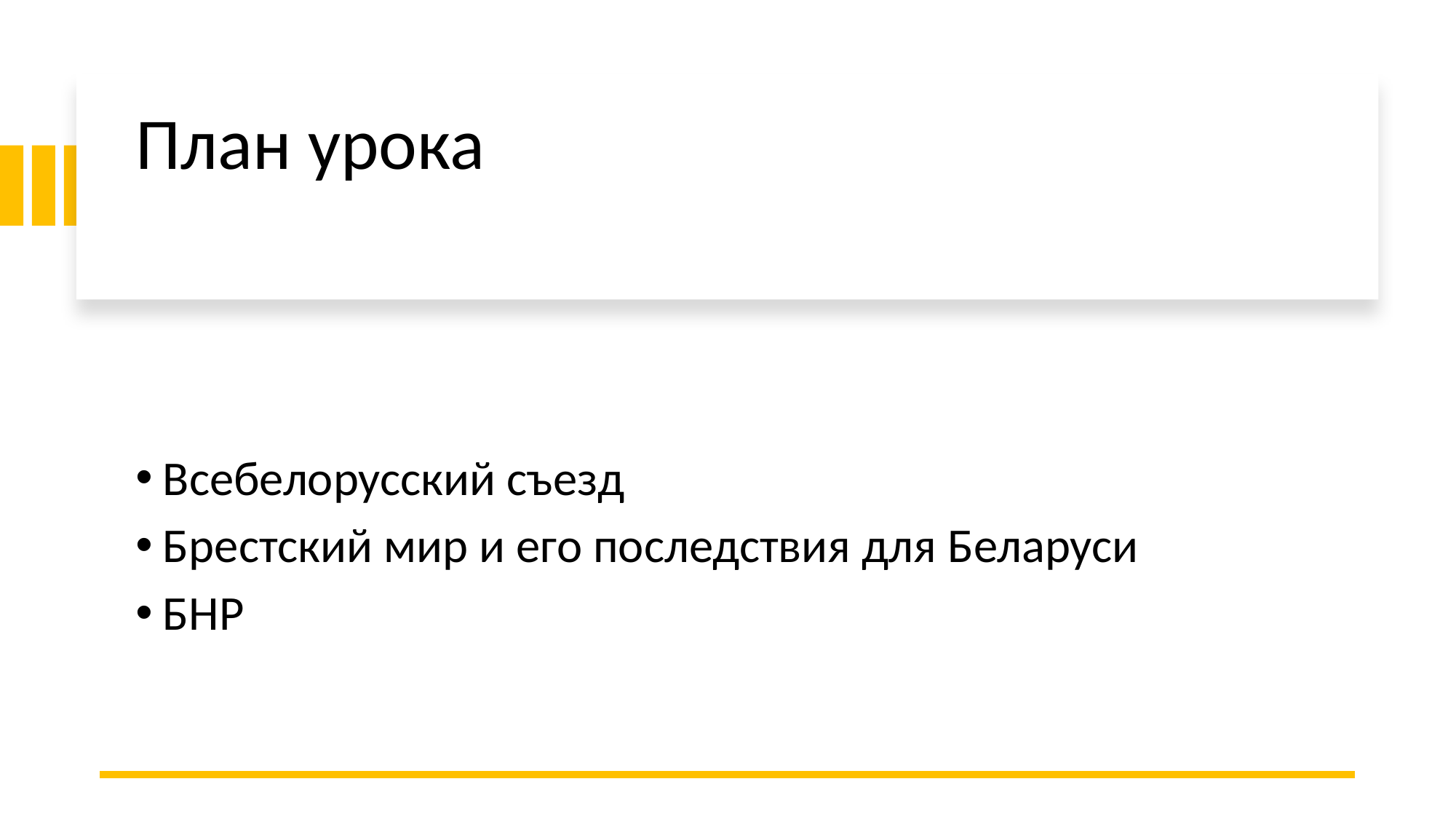

# План урока

Всебелорусский съезд
Брестский мир и его последствия для Беларуси
БНР